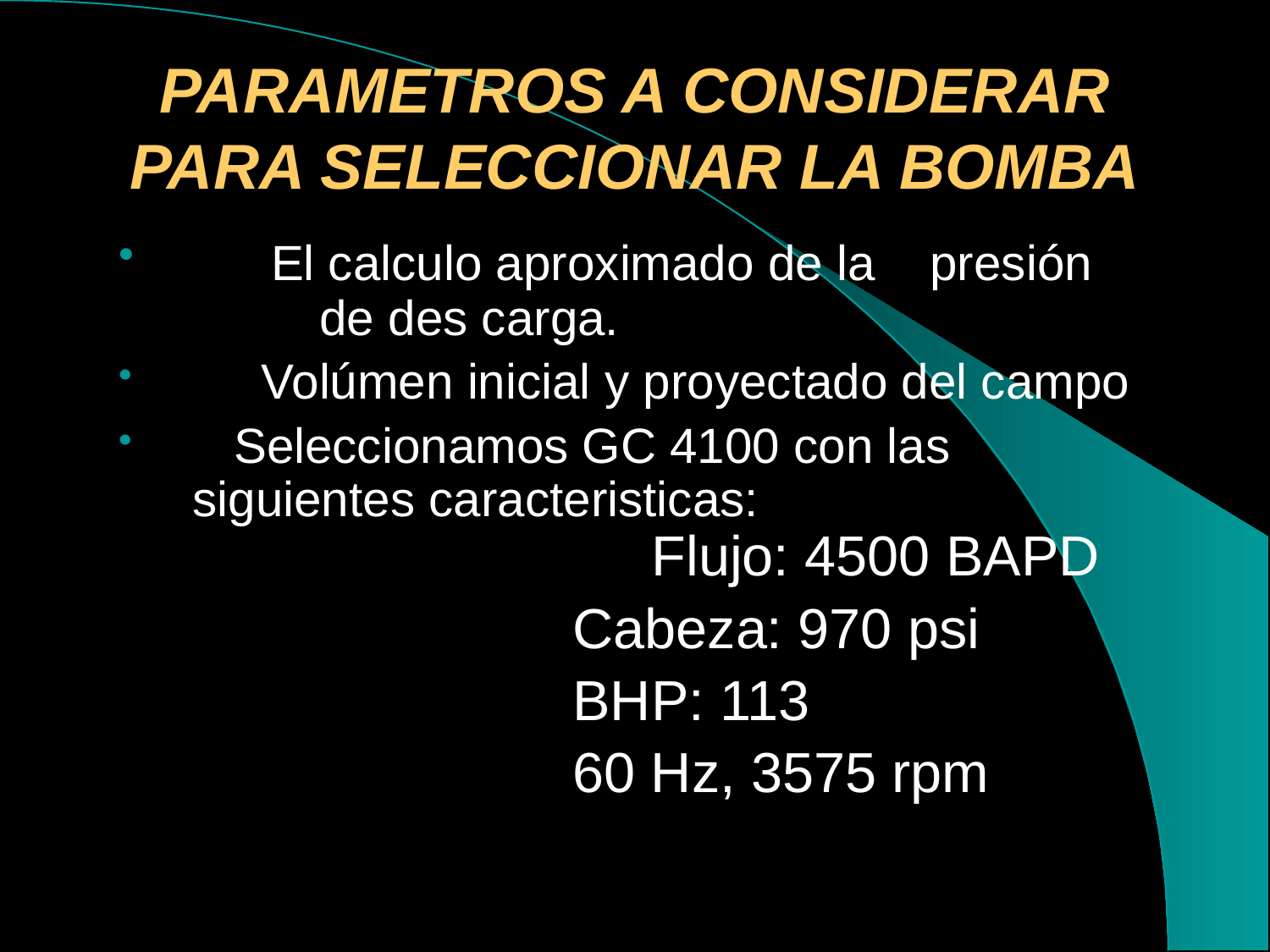

# PARAMETROS A CONSIDERAR PARA SELECCIONAR LA BOMBA
     El calculo aproximado de la    presión    	de des carga.
     Volúmen inicial y proyectado del campo
   Seleccionamos GC 4100 con las siguientes caracteristicas:	 					     Flujo: 4500 BAPD
                             Cabeza: 970 psi
                             BHP: 113
                             60 Hz, 3575 rpm